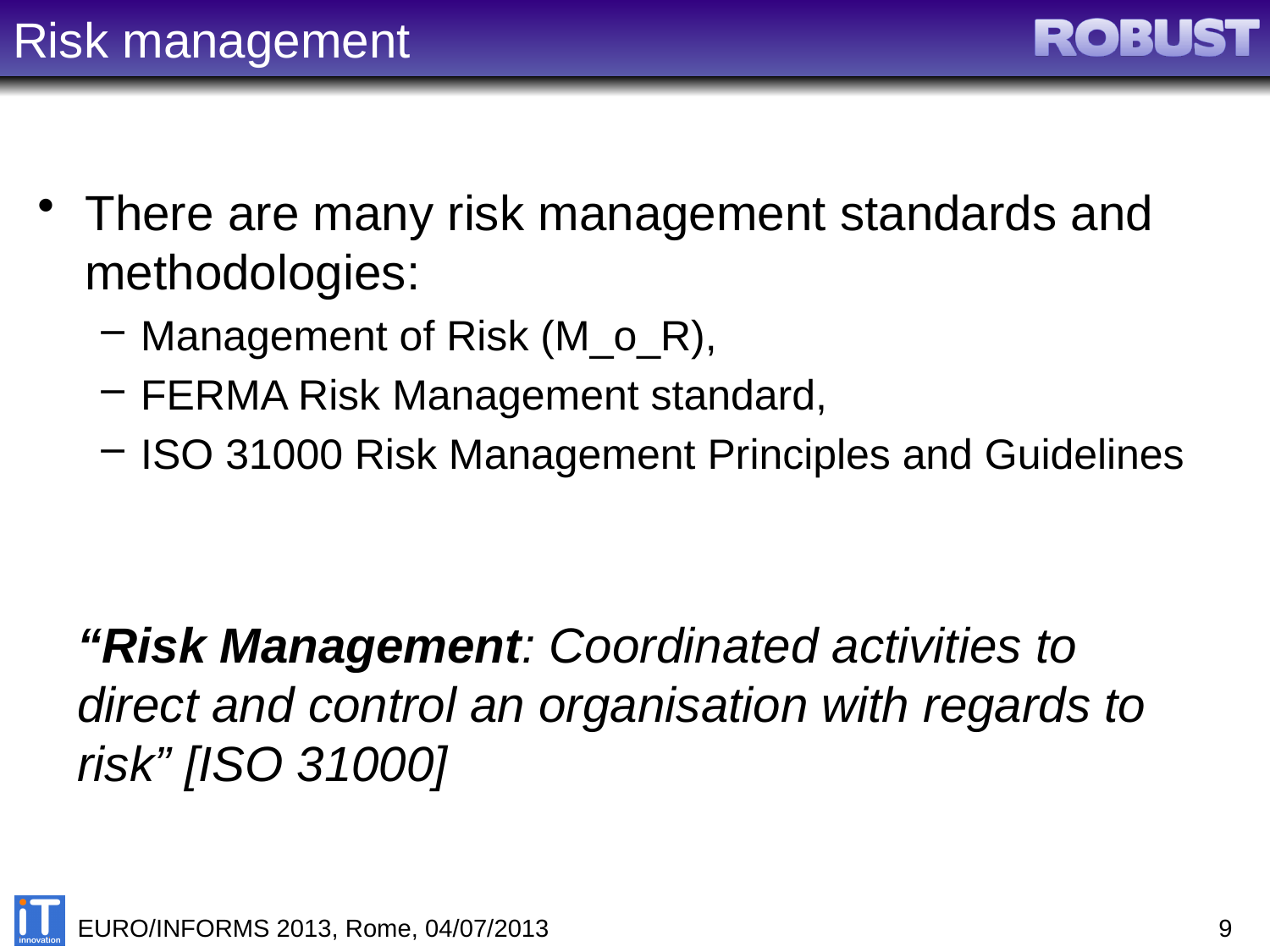

# Risk management

There are many risk management standards and methodologies:
Management of Risk (M_o_R),
FERMA Risk Management standard,
ISO 31000 Risk Management Principles and Guidelines

“Risk Management: Coordinated activities to direct and control an organisation with regards to risk” [ISO 31000]
EURO/INFORMS 2013, Rome, 04/07/2013
9